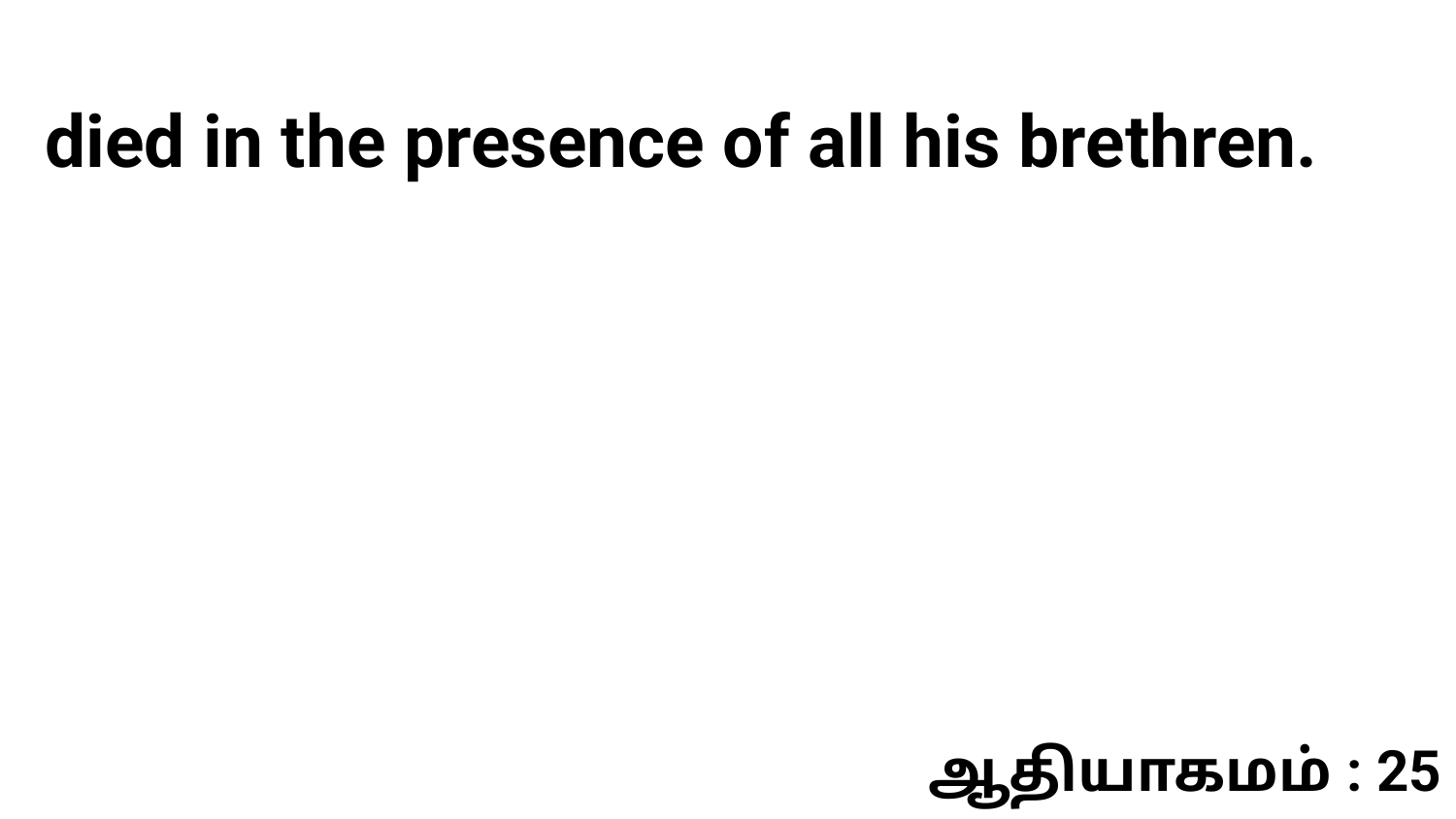

died in the presence of all his brethren.
ஆதியாகமம் : 25